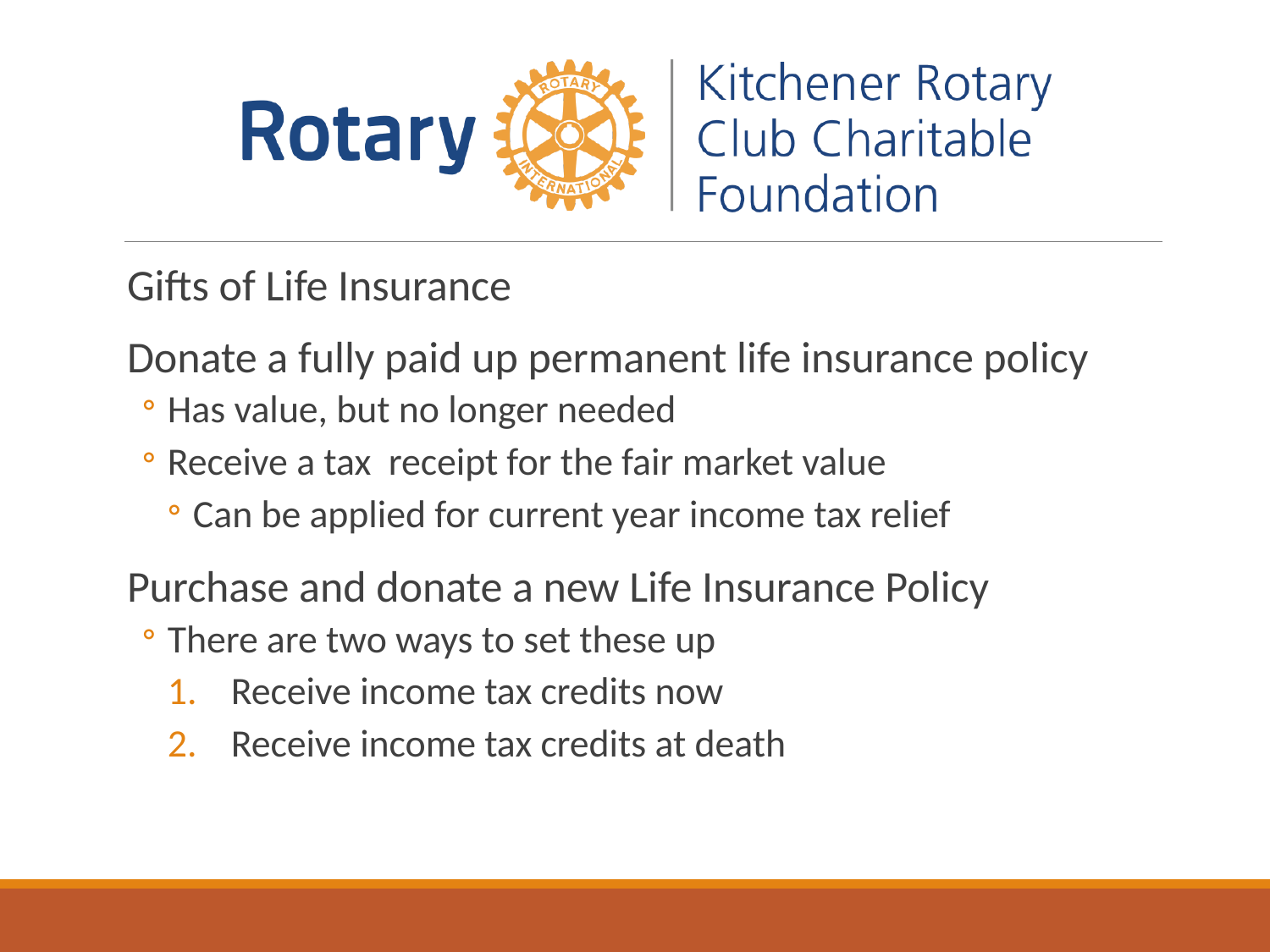

Gifts of Life Insurance
Donate a fully paid up permanent life insurance policy
Has value, but no longer needed
Receive a tax  receipt for the fair market value
Can be applied for current year income tax relief
Purchase and donate a new Life Insurance Policy
There are two ways to set these up
Receive income tax credits now
Receive income tax credits at death